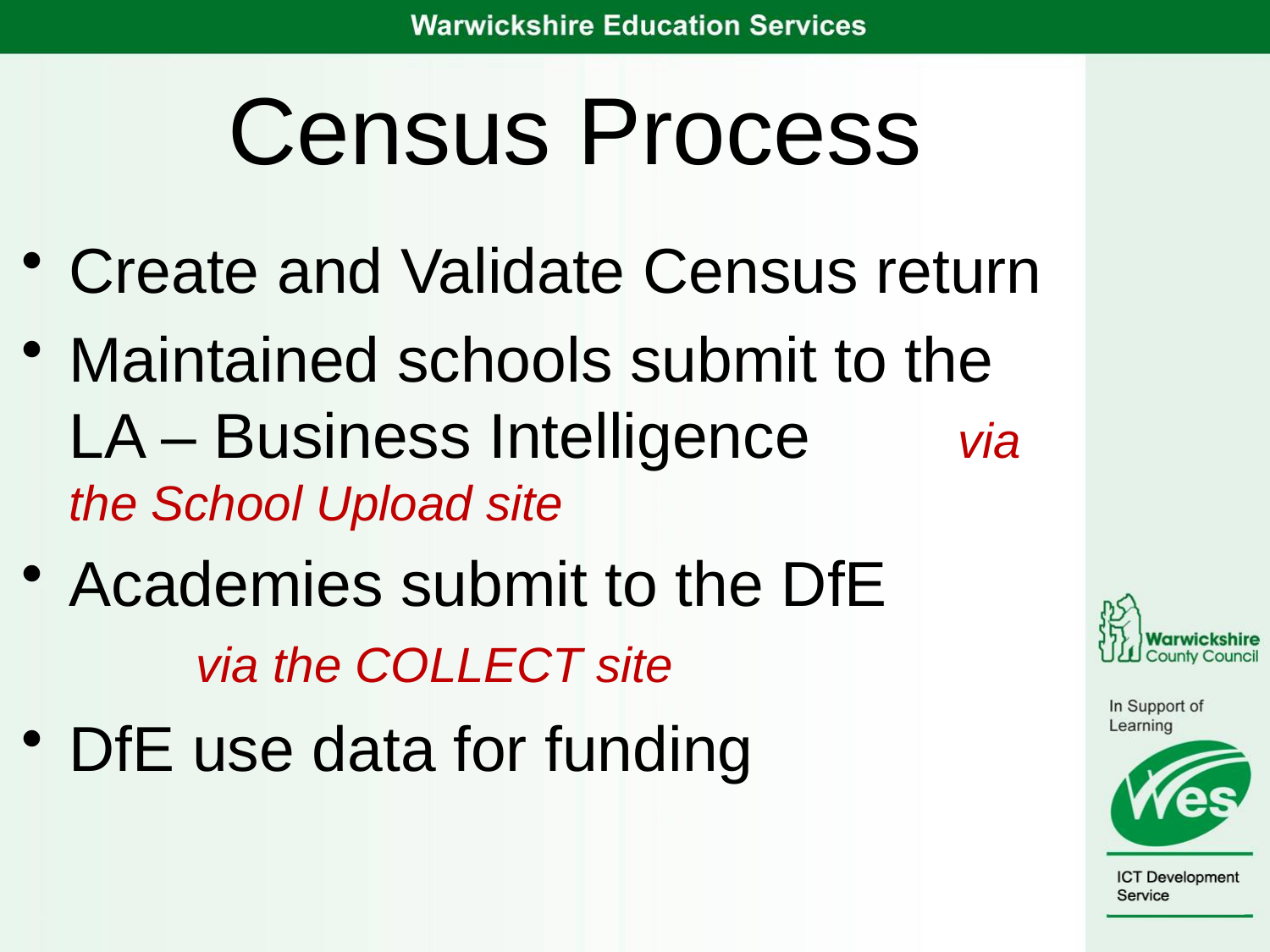

# Census Process
Create and Validate Census return
Maintained schools submit to the LA – Business Intelligence 		via the School Upload site
Academies submit to the DfE 		via the COLLECT site
DfE use data for funding